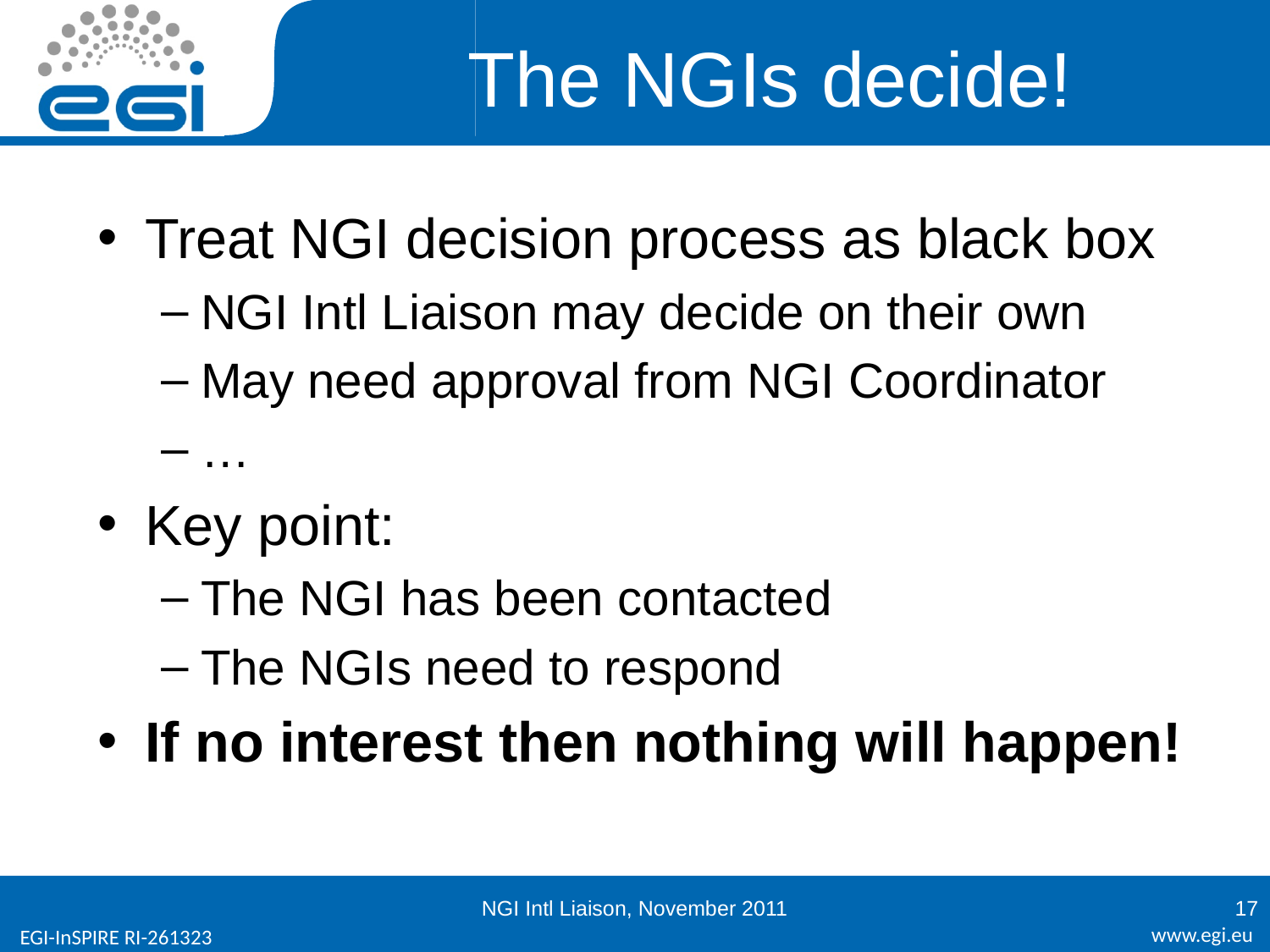

# The NGIs decide!
Treat NGI decision process as black box
NGI Intl Liaison may decide on their own
May need approval from NGI Coordinator
…
Key point:
The NGI has been contacted
The NGIs need to respond
If no interest then nothing will happen!

NGI Intl Liaison, November 2011
17